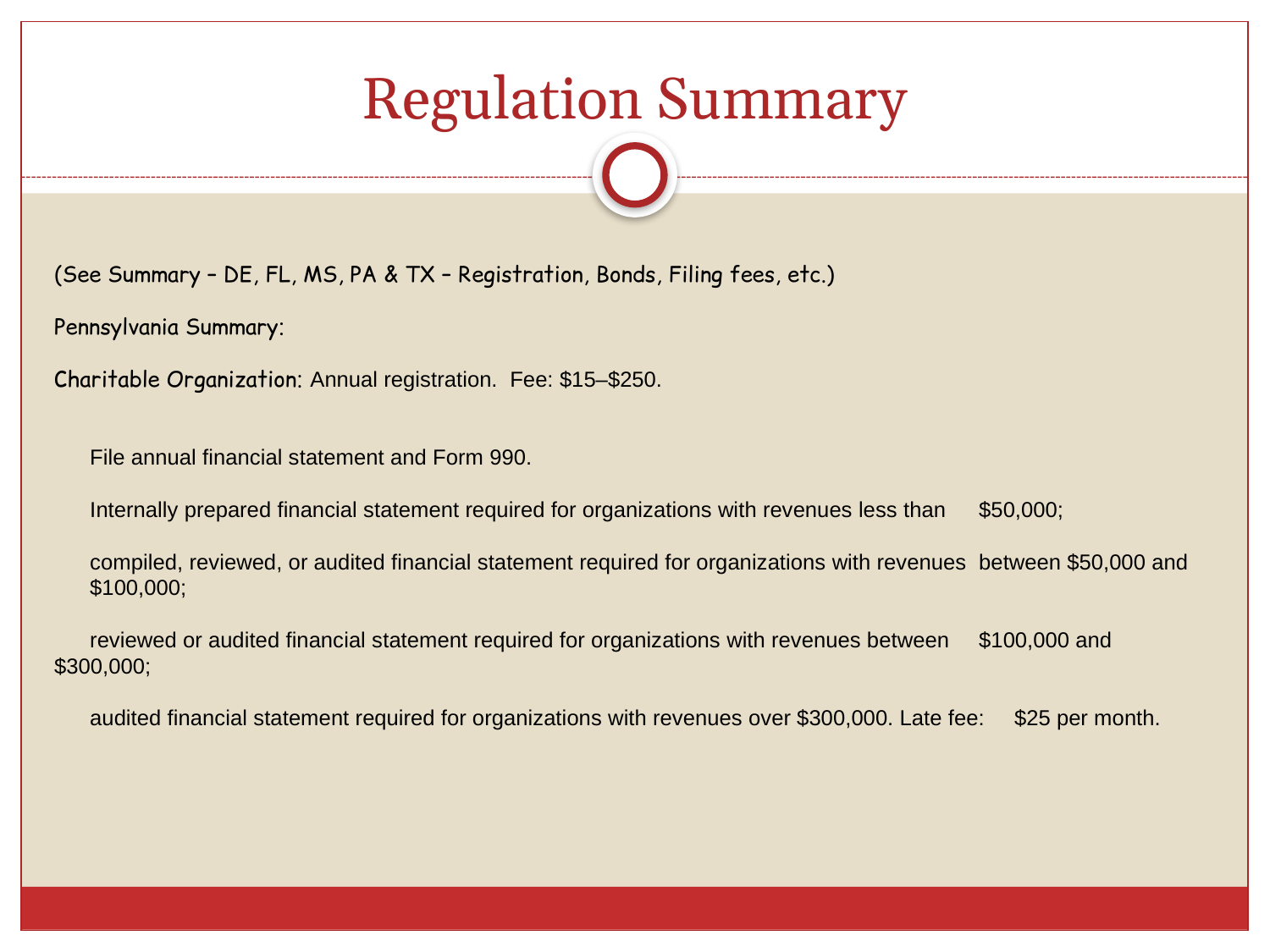

# Regulation Summary

(See Summary – DE, FL, MS, PA & TX – Registration, Bonds, Filing fees, etc.)

Pennsylvania Summary:

Charitable Organization: Annual registration.  Fee: $15–$250.

	File annual financial statement and Form 990.

	Internally prepared financial statement required for organizations with revenues less than 	$50,000;

	compiled, reviewed, or audited financial statement required for organizations with revenues 	between $50,000 and 	$100,000;

	reviewed or audited financial statement required for organizations with revenues between 	$100,000 and $300,000;

	audited financial statement required for organizations with revenues over $300,000. Late fee: 	$25 per month.